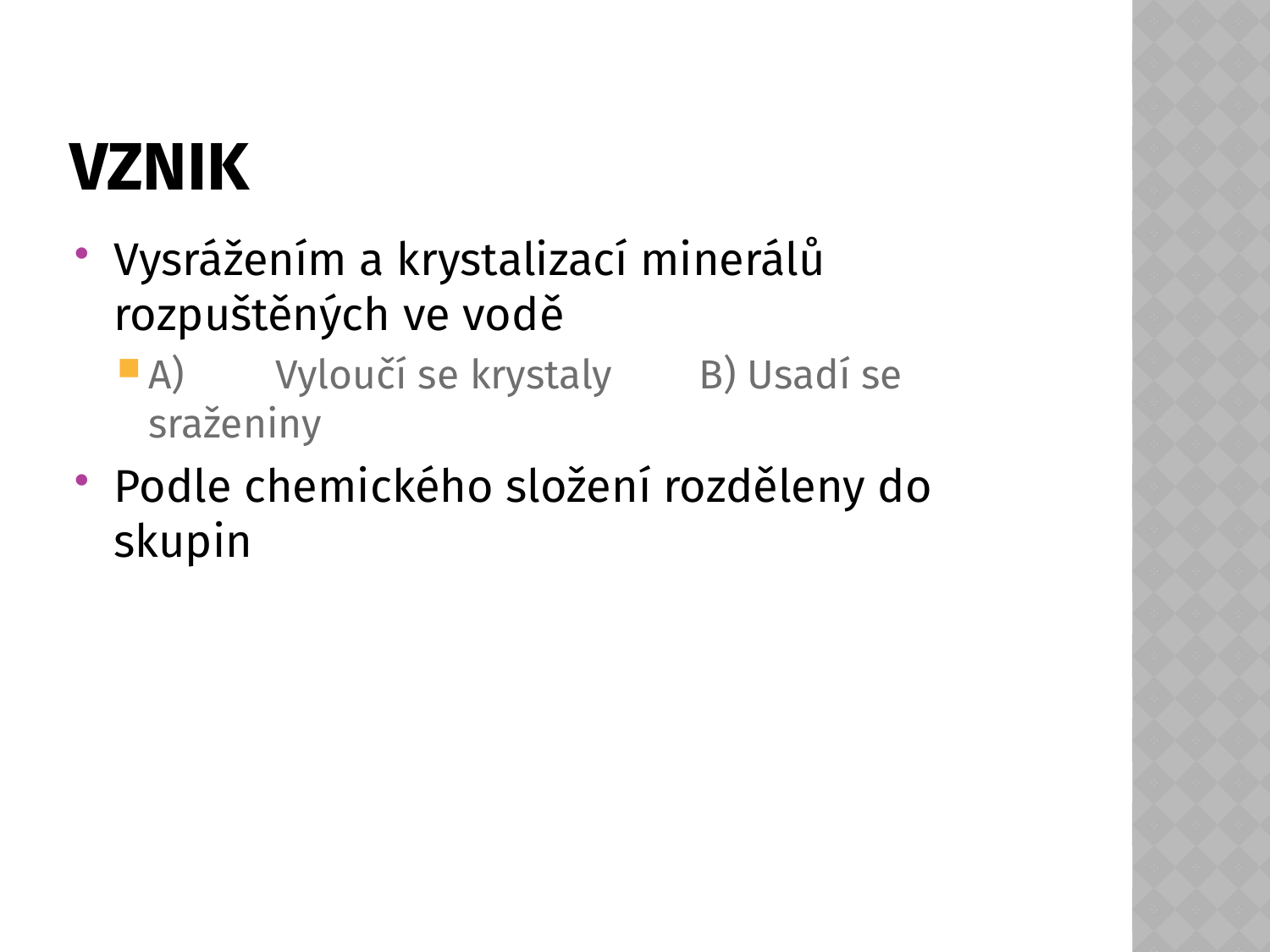

# Vznik
Vysrážením a krystalizací minerálů rozpuštěných ve vodě
A)	Vyloučí se krystaly        B) Usadí se sraženiny
Podle chemického složení rozděleny do skupin